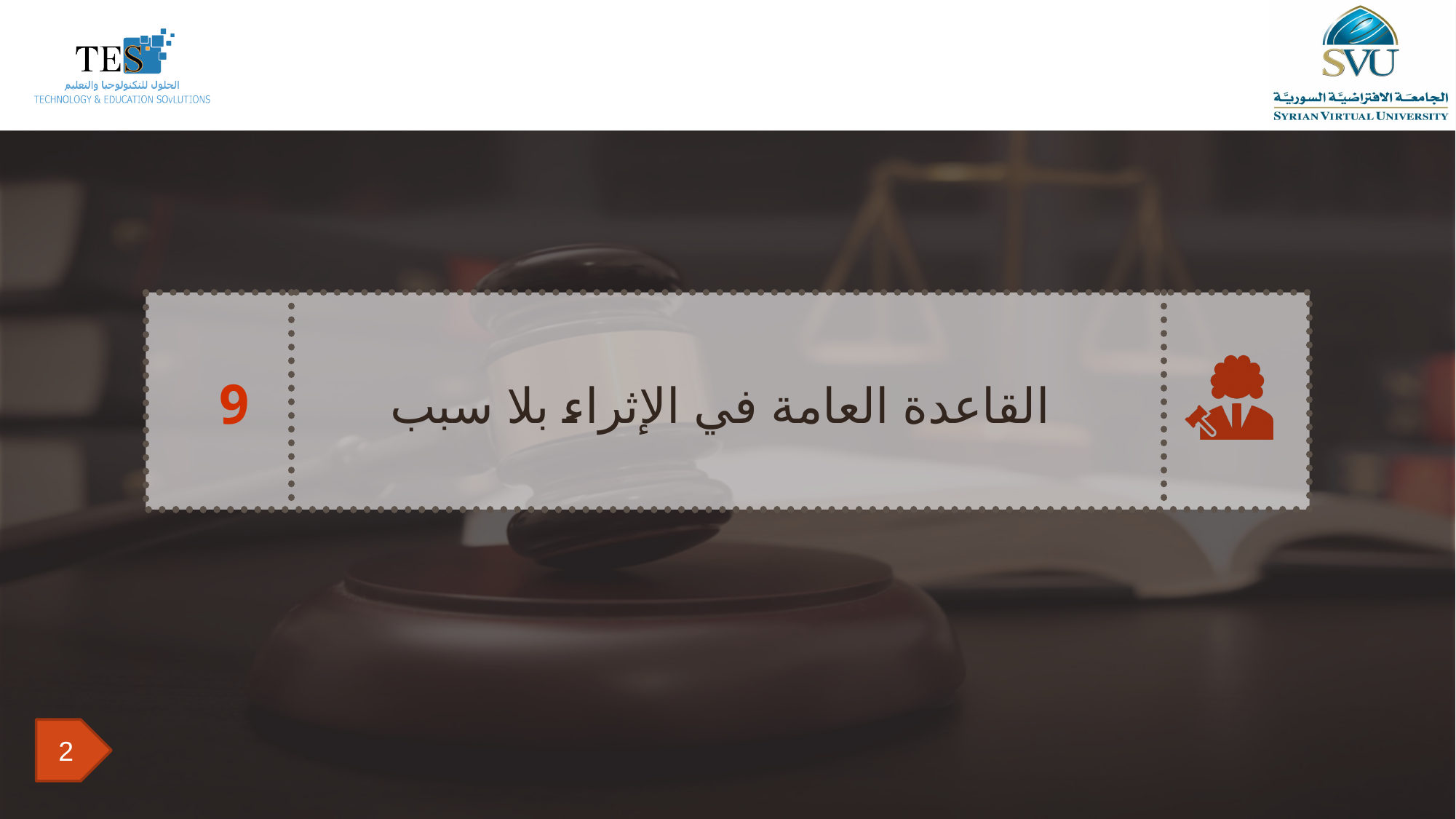

القاعدة العامة في الإثراء بلا سبب
9